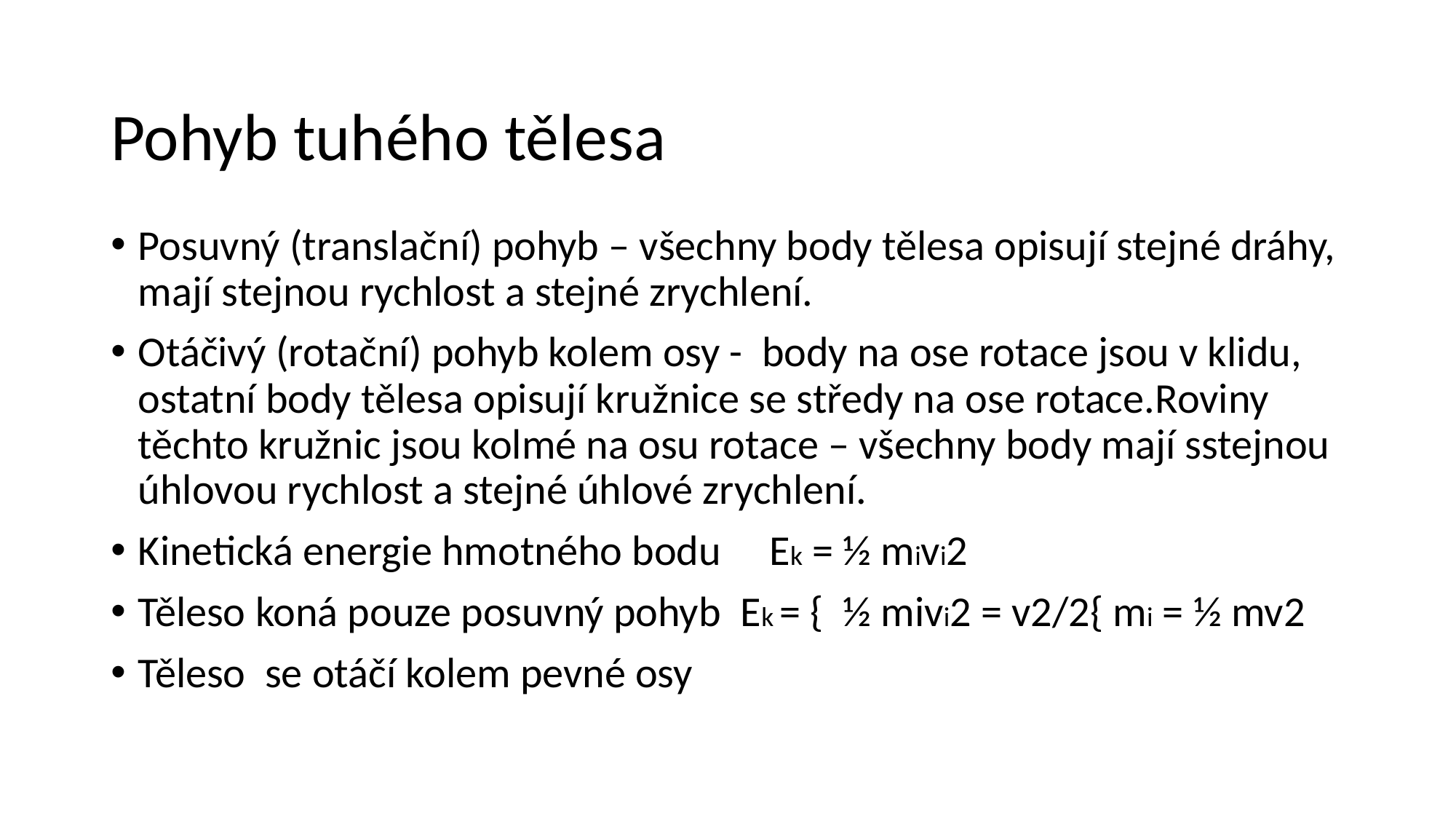

# Pohyb tuhého tělesa
Posuvný (translační) pohyb – všechny body tělesa opisují stejné dráhy, mají stejnou rychlost a stejné zrychlení.
Otáčivý (rotační) pohyb kolem osy -  body na ose rotace jsou v klidu, ostatní body tělesa opisují kružnice se středy na ose rotace.Roviny těchto kružnic jsou kolmé na osu rotace – všechny body mají sstejnou úhlovou rychlost a stejné úhlové zrychlení.
Kinetická energie hmotného bodu     Ek = ½ mivi2
Těleso koná pouze posuvný pohyb  Ek = {  ½ mivi2 = v2/2{ mi = ½ mv2
Těleso  se otáčí kolem pevné osy